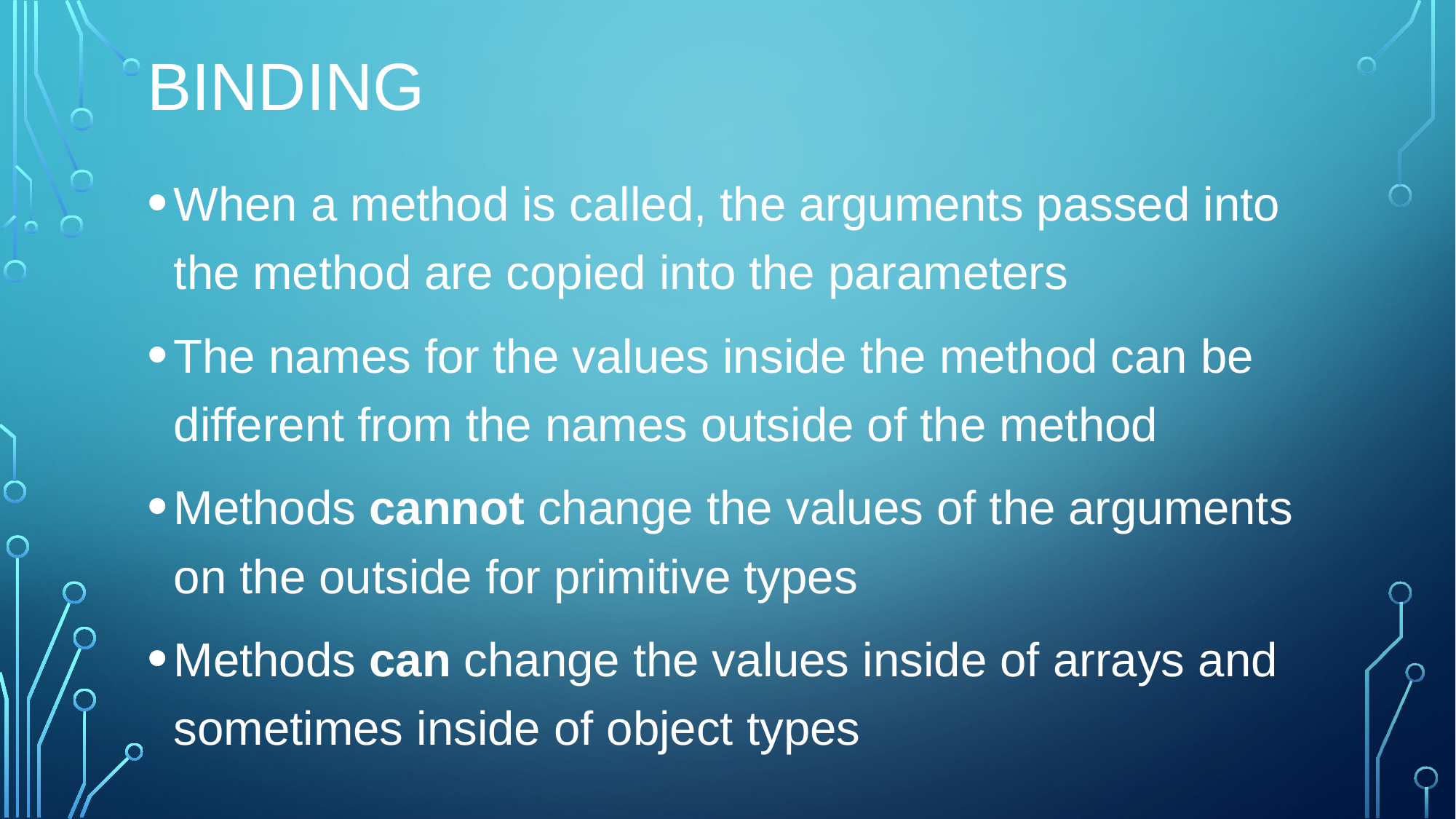

# Binding
When a method is called, the arguments passed into the method are copied into the parameters
The names for the values inside the method can be different from the names outside of the method
Methods cannot change the values of the arguments on the outside for primitive types
Methods can change the values inside of arrays and sometimes inside of object types